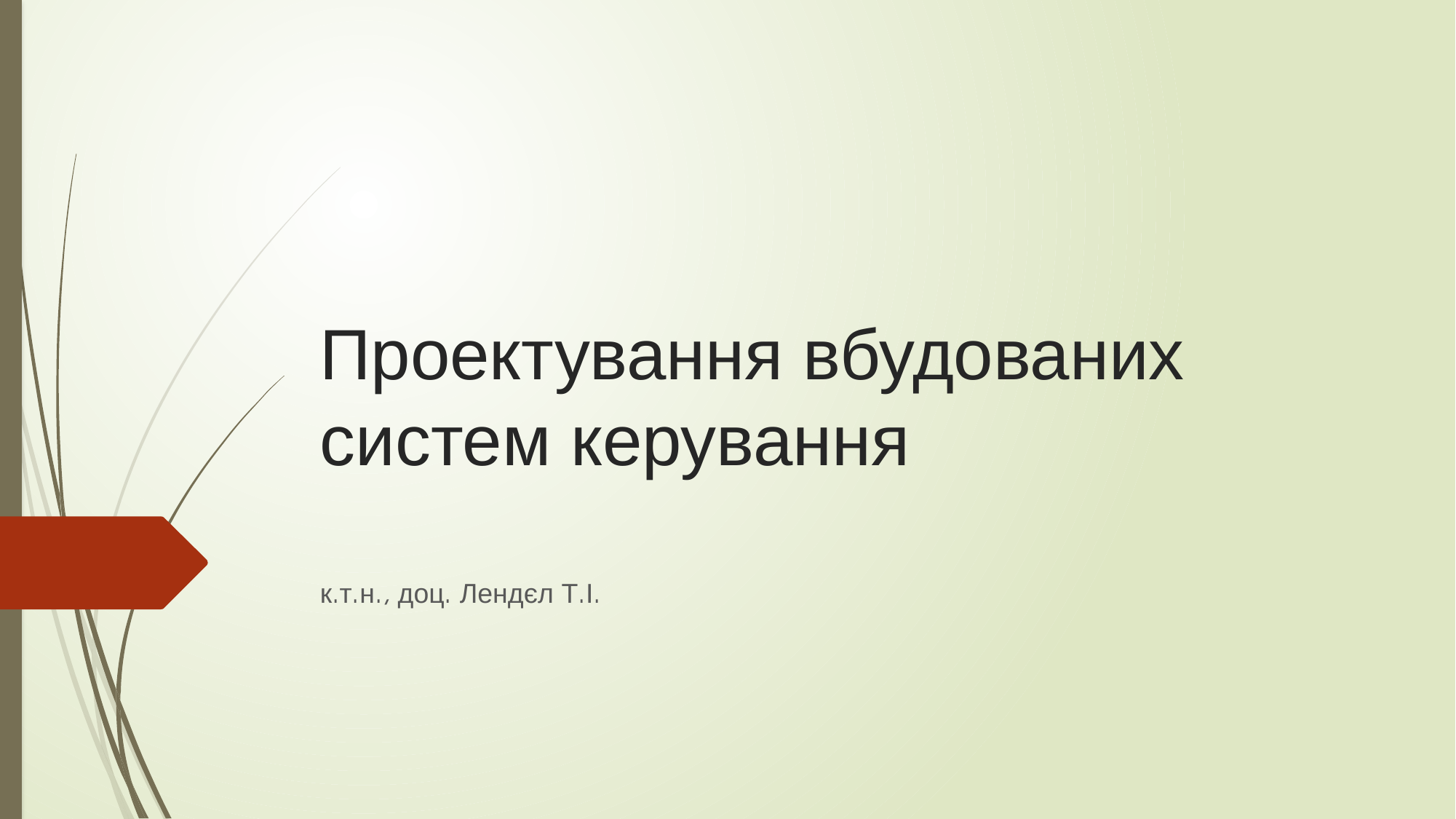

# Проектування вбудованих систем керування
к.т.н., доц. Лендєл Т.І.